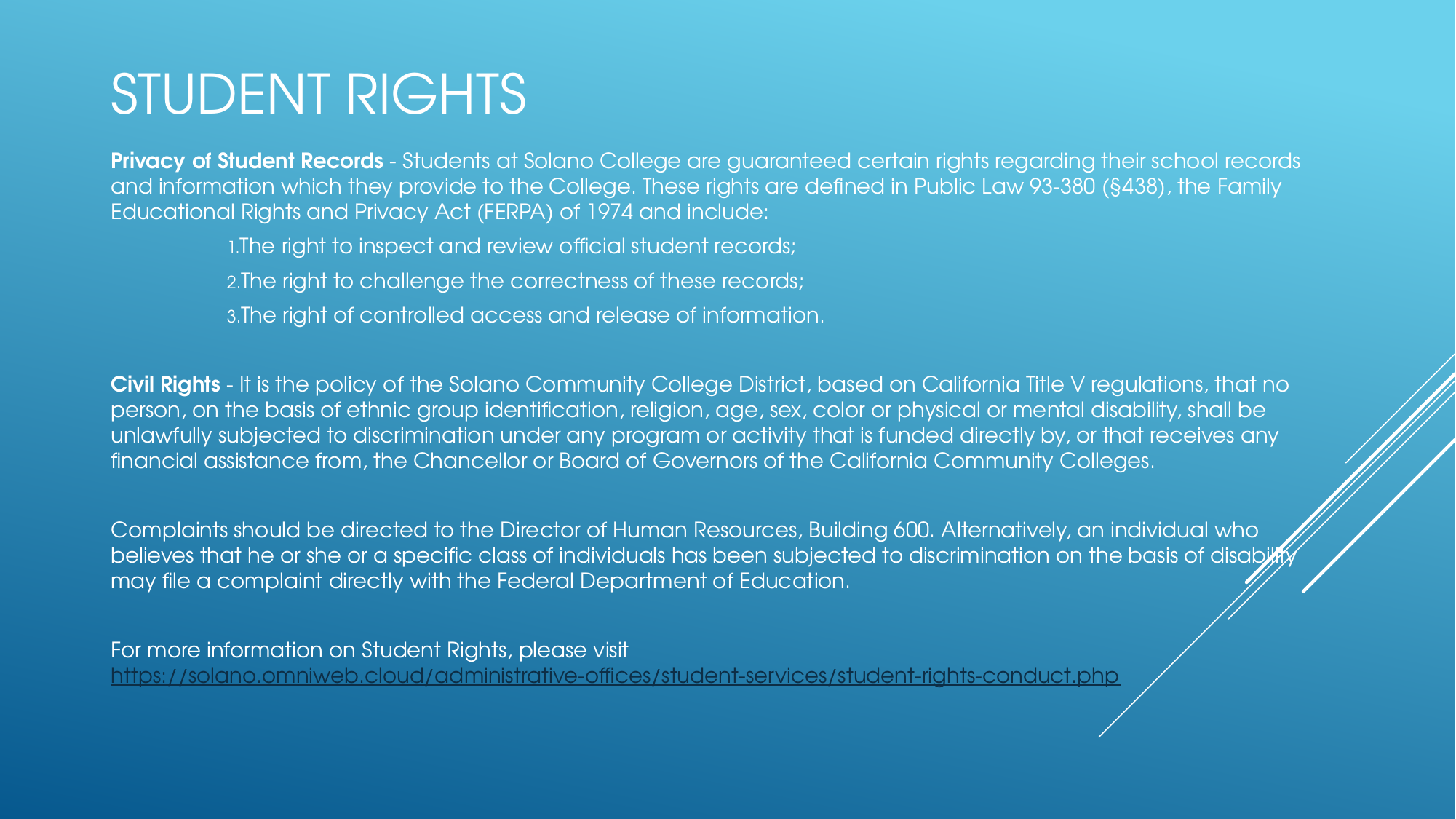

# Student Rights
Privacy of Student Records - Students at Solano College are guaranteed certain rights regarding their school records and information which they provide to the College. These rights are defined in Public Law 93-380 (§438), the Family Educational Rights and Privacy Act (FERPA) of 1974 and include:
The right to inspect and review official student records;
The right to challenge the correctness of these records;
The right of controlled access and release of information.

Civil Rights - It is the policy of the Solano Community College District, based on California Title V regulations, that no person, on the basis of ethnic group identification, religion, age, sex, color or physical or mental disability, shall be unlawfully subjected to discrimination under any program or activity that is funded directly by, or that receives any financial assistance from, the Chancellor or Board of Governors of the California Community Colleges.

Complaints should be directed to the Director of Human Resources, Building 600. Alternatively, an individual who believes that he or she or a specific class of individuals has been subjected to discrimination on the basis of disability may file a complaint directly with the Federal Department of Education.

For more information on Student Rights, please visit https://solano.omniweb.cloud/administrative-offices/student-services/student-rights-conduct.php